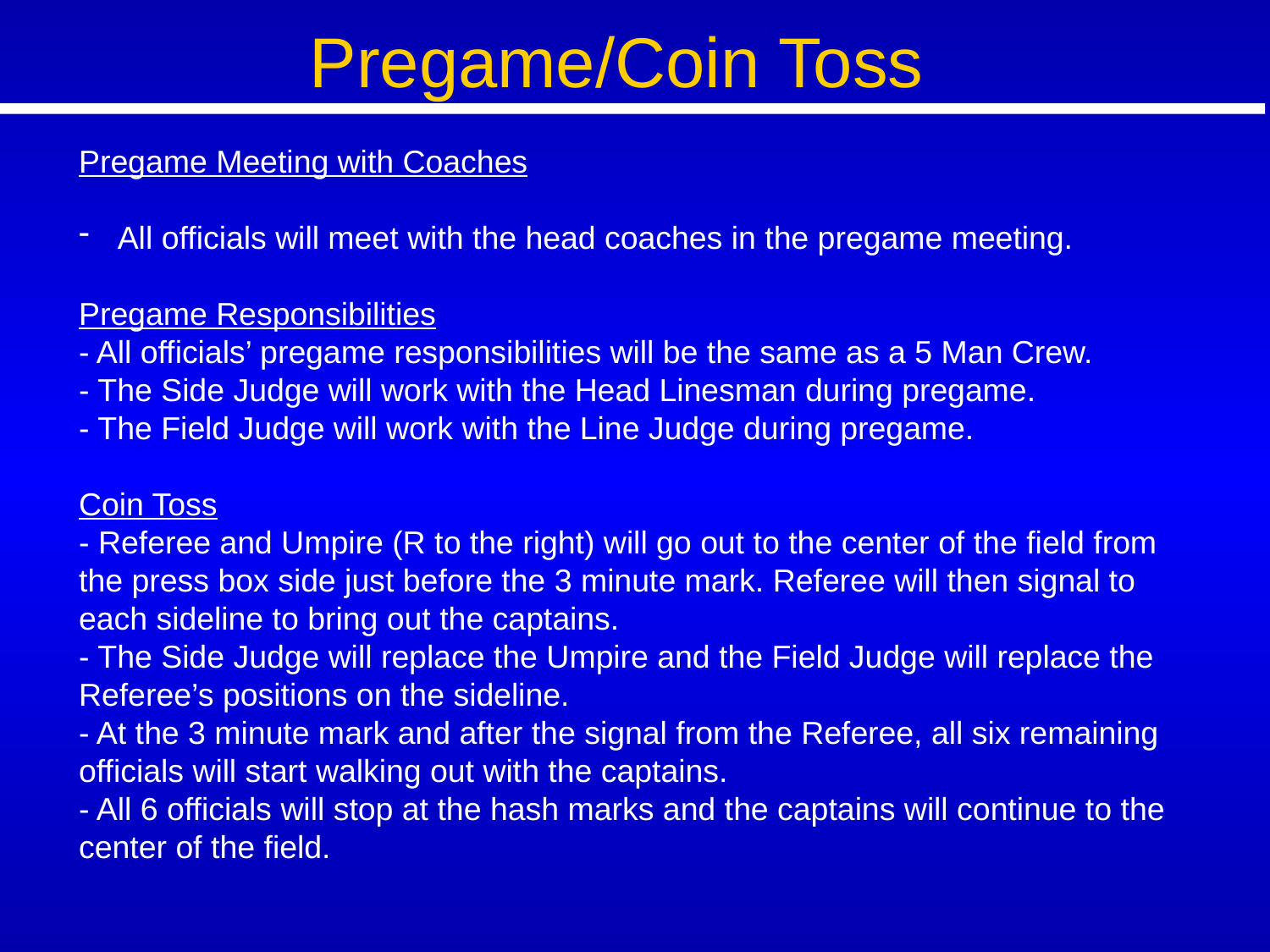

Pregame/Coin Toss

Pregame Meeting with Coaches

 All officials will meet with the head coaches in the pregame meeting.

Pregame Responsibilities
- All officials’ pregame responsibilities will be the same as a 5 Man Crew.
- The Side Judge will work with the Head Linesman during pregame.
- The Field Judge will work with the Line Judge during pregame.

Coin Toss
- Referee and Umpire (R to the right) will go out to the center of the field from the press box side just before the 3 minute mark. Referee will then signal to each sideline to bring out the captains.
- The Side Judge will replace the Umpire and the Field Judge will replace the Referee’s positions on the sideline.
- At the 3 minute mark and after the signal from the Referee, all six remaining officials will start walking out with the captains.
- All 6 officials will stop at the hash marks and the captains will continue to the center of the field.